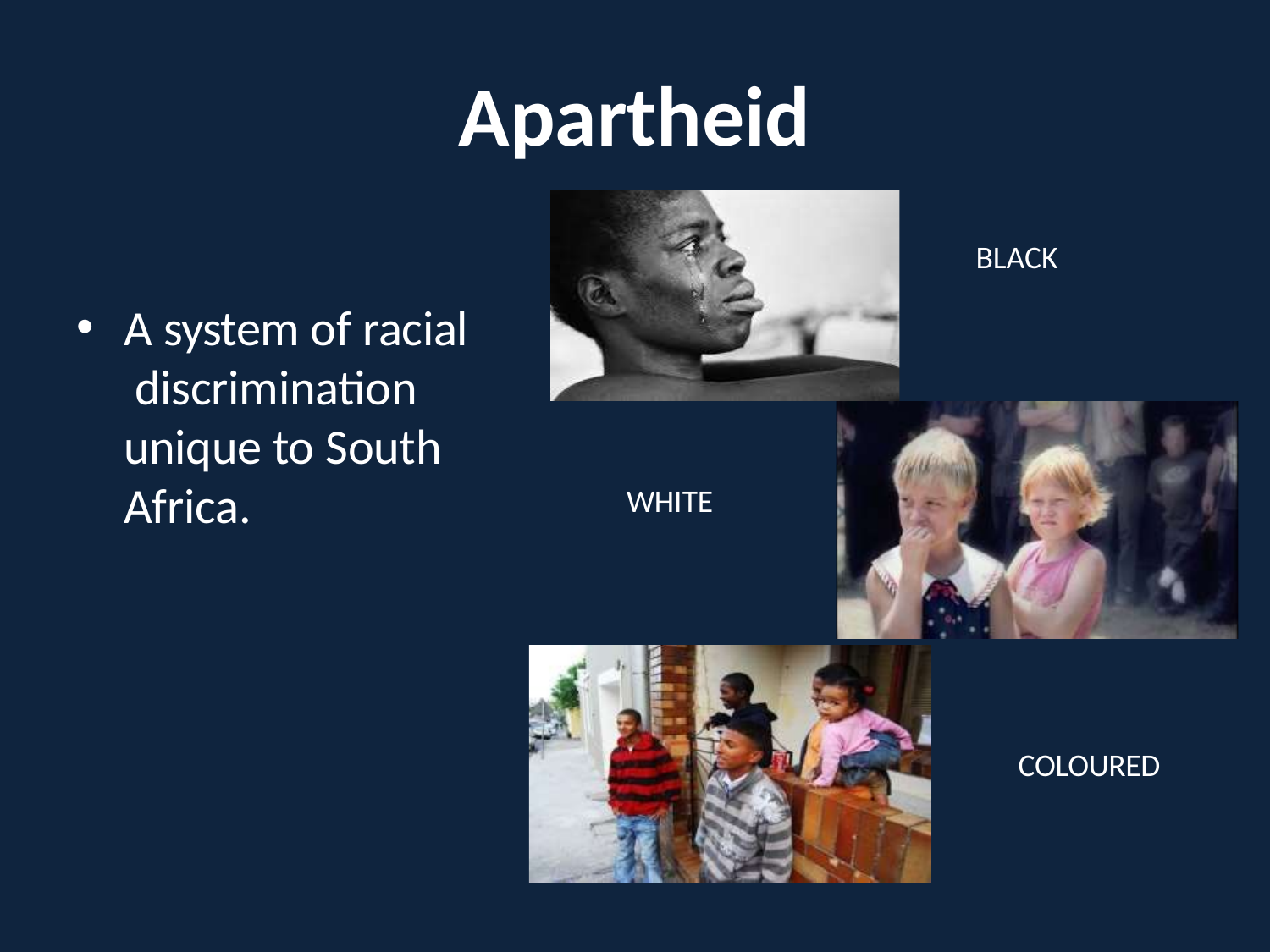

# Apartheid

BLACK
A system of racial  discrimination  unique to South  Africa.
WHITE

COLOURED